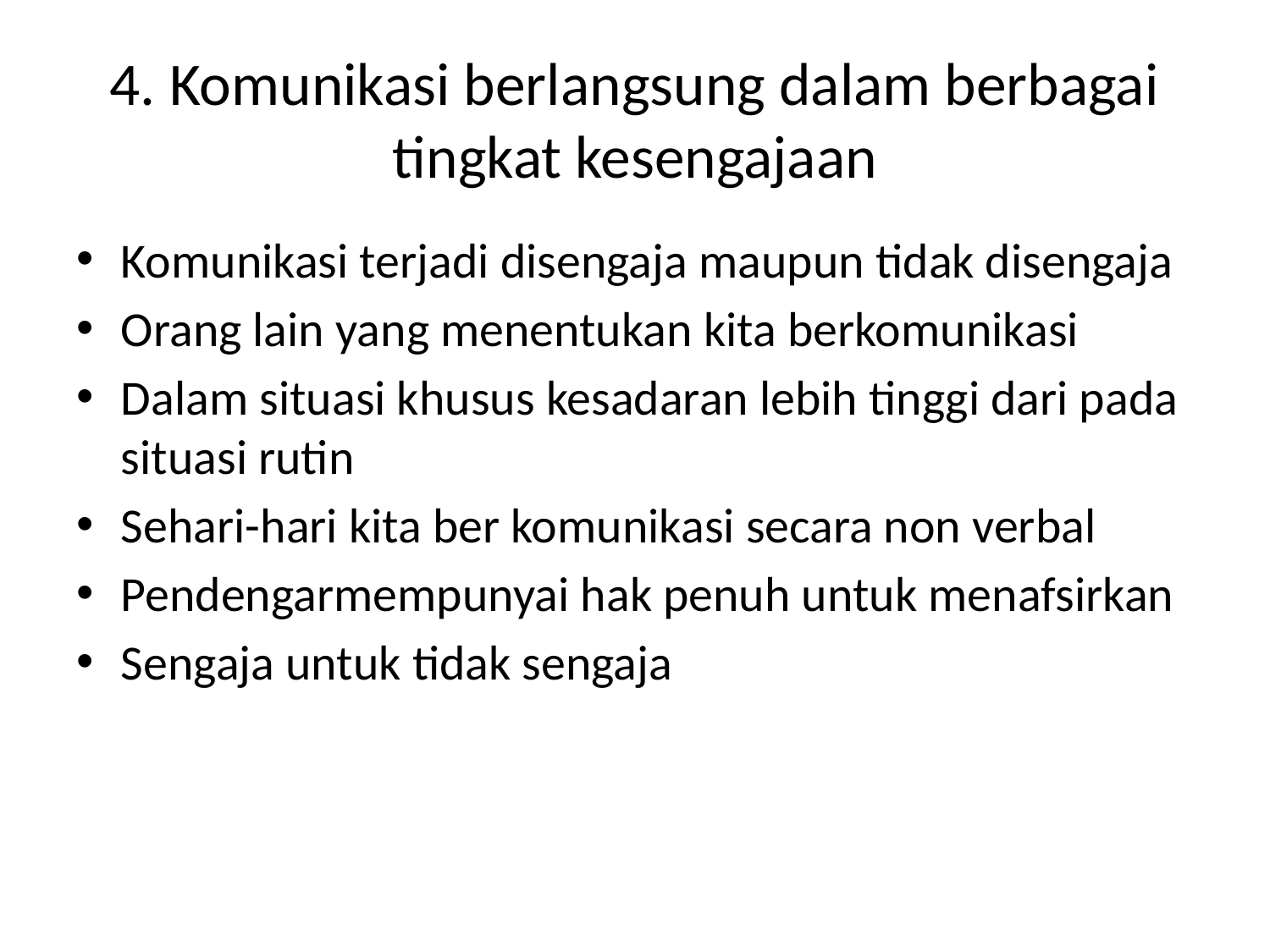

# 4. Komunikasi berlangsung dalam berbagai tingkat kesengajaan
Komunikasi terjadi disengaja maupun tidak disengaja
Orang lain yang menentukan kita berkomunikasi
Dalam situasi khusus kesadaran lebih tinggi dari pada situasi rutin
Sehari-hari kita ber komunikasi secara non verbal
Pendengarmempunyai hak penuh untuk menafsirkan
Sengaja untuk tidak sengaja